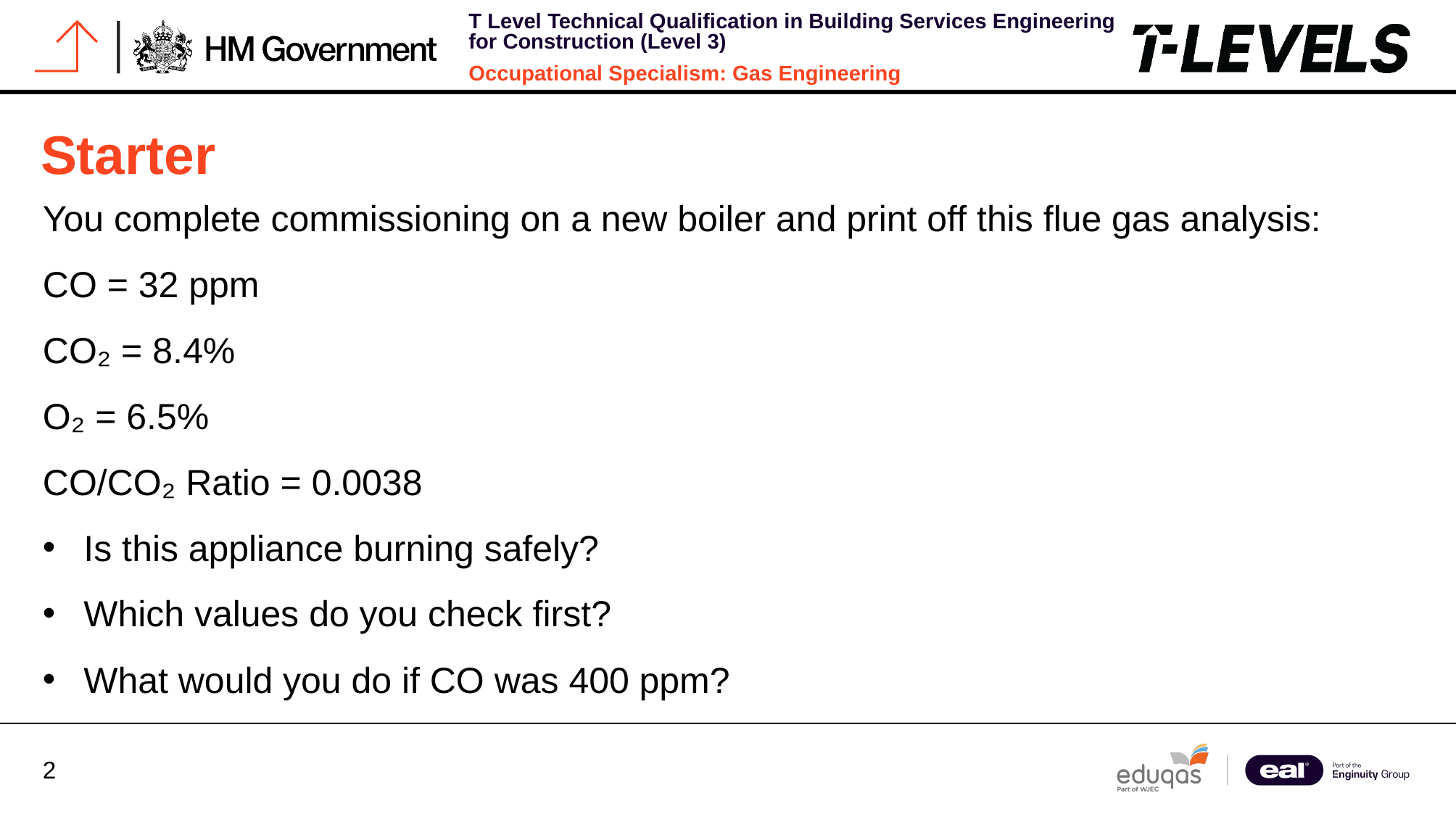

# Starter
You complete commissioning on a new boiler and print off this flue gas analysis:
CO = 32 ppm
CO₂ = 8.4%
O₂ = 6.5%
CO/CO₂ Ratio = 0.0038
Is this appliance burning safely?
Which values do you check first?
What would you do if CO was 400 ppm?